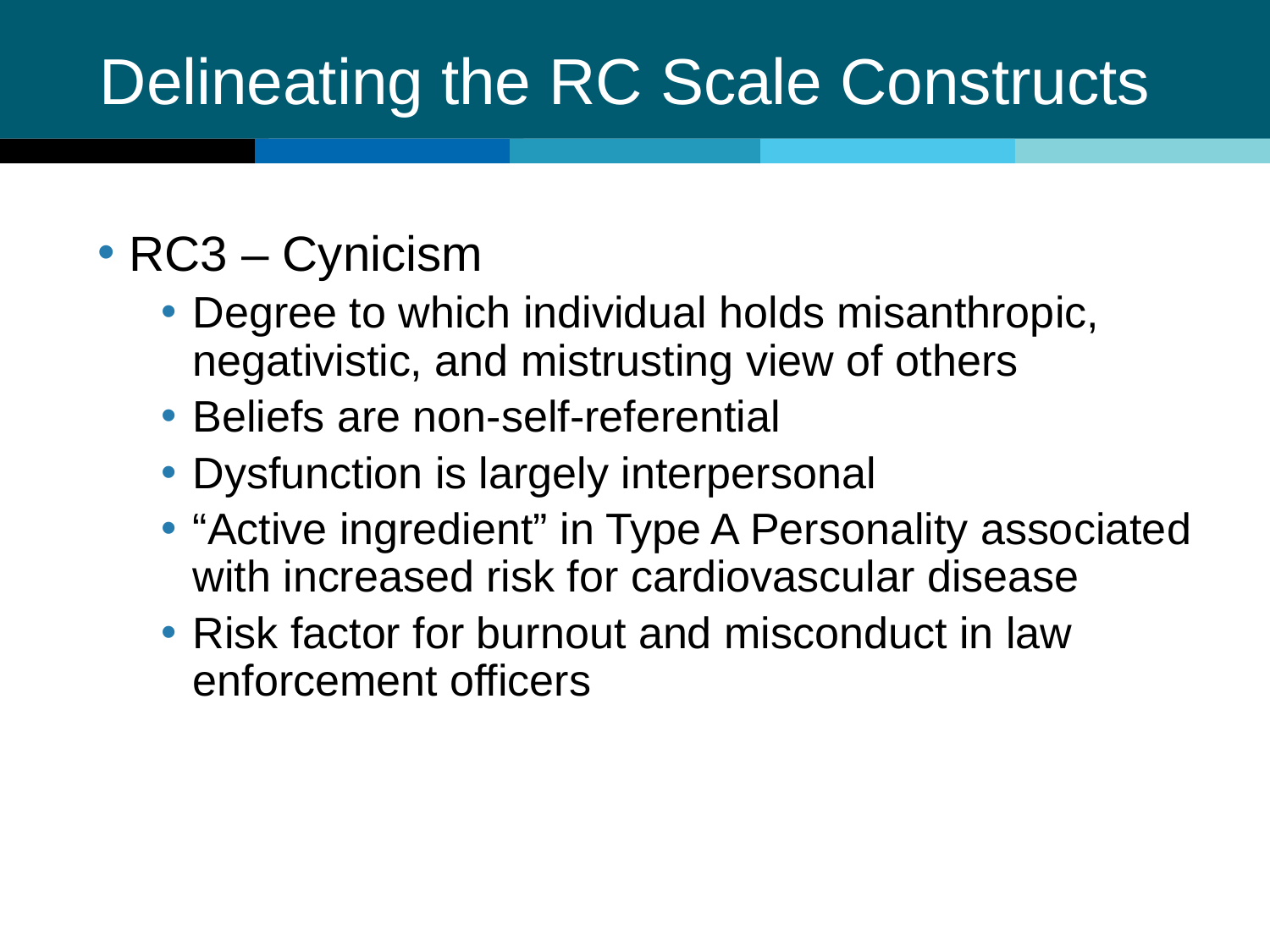

# Delineating the RC Scale Constructs
RC3 – Cynicism
Degree to which individual holds misanthropic, negativistic, and mistrusting view of others
Beliefs are non-self-referential
Dysfunction is largely interpersonal
“Active ingredient” in Type A Personality associated with increased risk for cardiovascular disease
Risk factor for burnout and misconduct in law enforcement officers